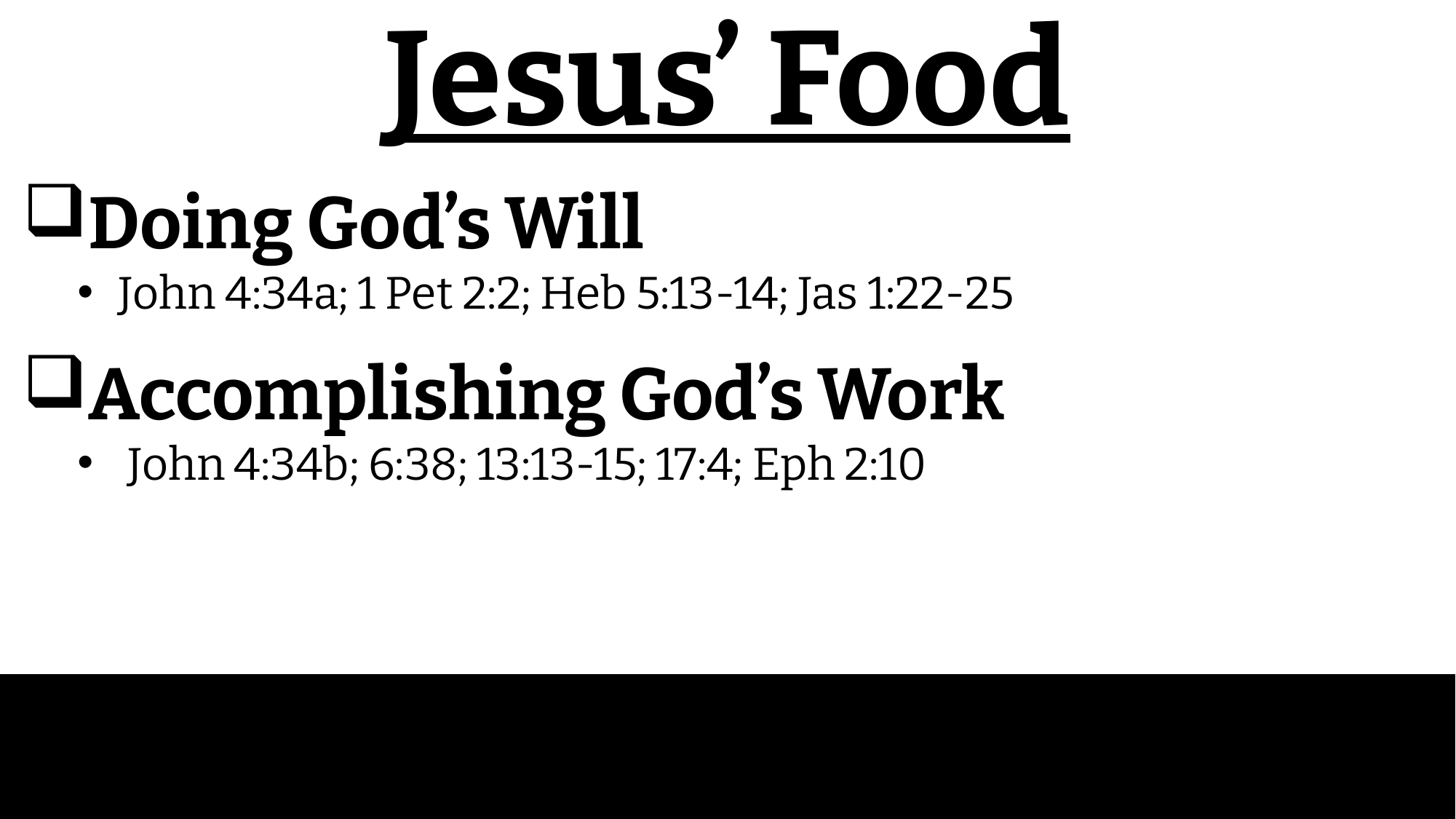

Jesus’ Food
Doing God’s Will
John 4:34a; 1 Pet 2:2; Heb 5:13-14; Jas 1:22-25

Accomplishing God’s Work
 John 4:34b; 6:38; 13:13-15; 17:4; Eph 2:10